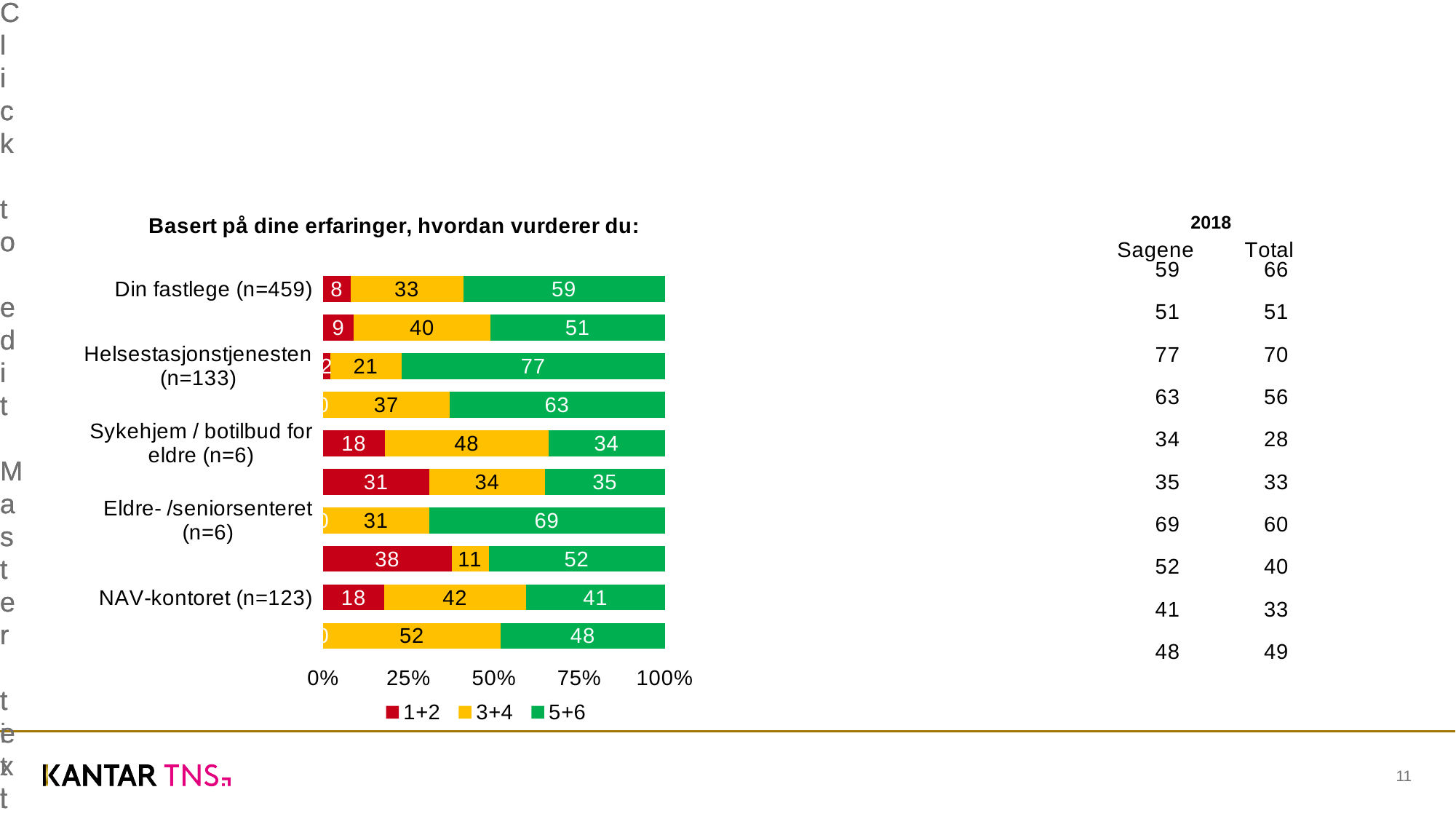

Click to edit Master title style
Click to edit Master text styles
Click to edit Master text styles

### Chart: Basert på dine erfaringer, hvordan vurderer du:

| Category | 1+2 | 3+4 | 5+6 |
|---|---|---|---|
| Din fastlege (n=459) | 8.0 | 33.0 | 59.0 |
| Legevakten (n=220) | 9.0 | 40.0 | 51.0 |
| Helsestasjonstjenesten (n=133) | 2.0 | 21.0 | 77.0 |
| Skolehelsetjenesten (n=26) | 0.0 | 37.0 | 63.0 |
| Sykehjem / botilbud for eldre (n=6) | 18.0 | 48.0 | 34.0 |
| Hjemmetjenesten (n=16) | 31.0 | 34.0 | 35.0 |
| Eldre- /seniorsenteret (n=6) | 0.0 | 31.0 | 69.0 |
| Barnevernstjenesten (n=10) | 38.0 | 11.0 | 52.0 |
| NAV-kontoret (n=123) | 18.0 | 42.0 | 41.0 |
| Aktivitetstilbudet til eldre (n=7) | 0.0 | 52.0 | 48.0 |

### Chart: 2018

| Category | Sagene | Total |
|---|---|---|
| Din fastlege (n=4494) | 59.0 | 66.0 |
| Legevakten (n=1728) | 51.0 | 51.0 |
| Helsestasjonstjenesten (n=1148) | 77.0 | 70.0 |
| Skolehelsetjenesten (n=502) | 63.0 | 56.0 |
| Sykehjem / botilbud for eldre (n=98) | 34.0 | 28.0 |
| Hjemmetjenesten (n=132) | 35.0 | 33.0 |
| Eldre- /seniorsenteret (n=168) | 69.0 | 60.0 |
| Barnevernstjenesten (n=68) | 52.0 | 40.0 |
| NAV-kontoret (n=538) | 41.0 | 33.0 |
| Aktivitetstilbudet til eldre (n=108) | 48.0 | 49.0 |
11